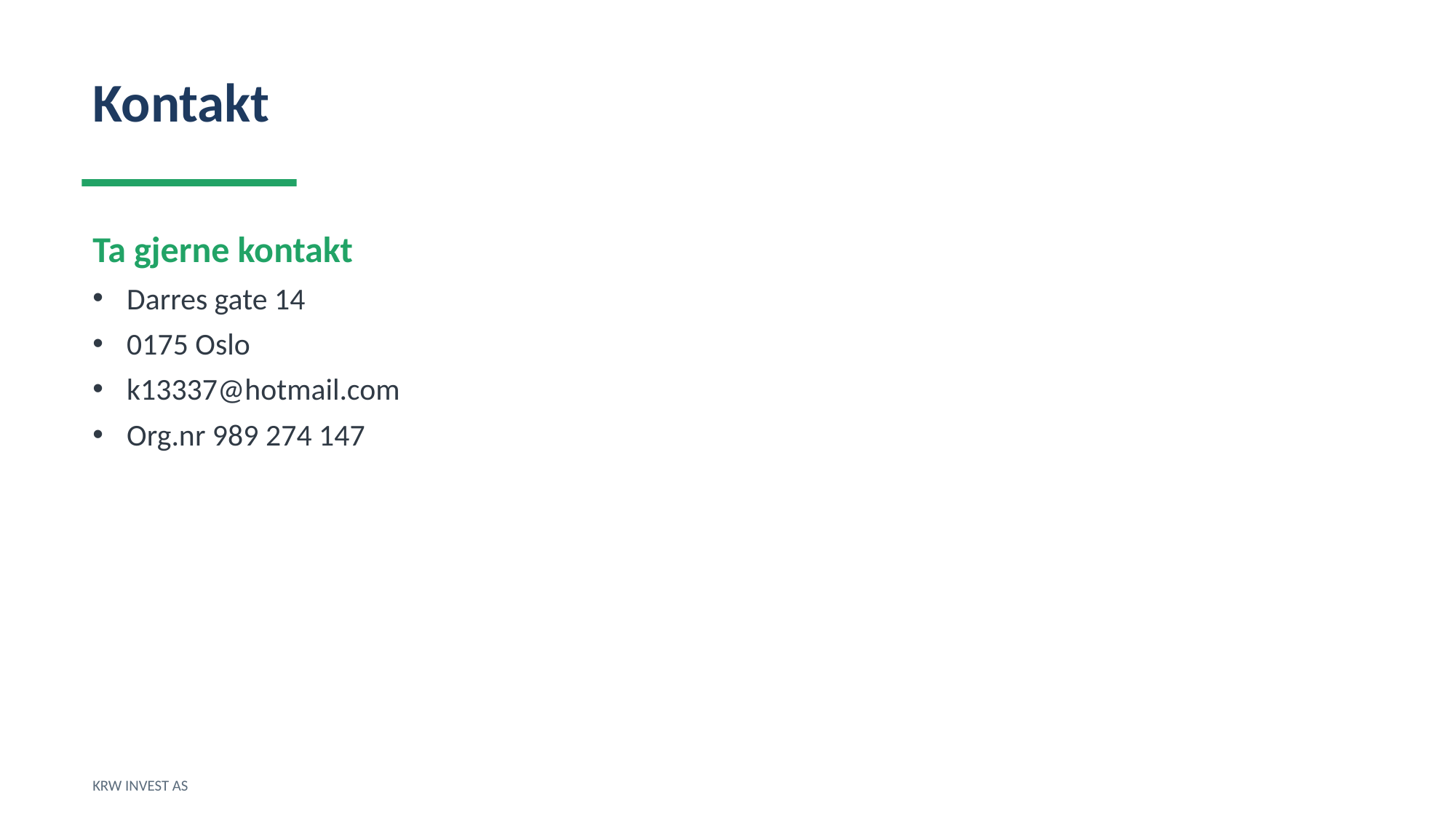

Kontakt

Ta gjerne kontakt
Darres gate 14
0175 Oslo
k13337@hotmail.com
Org.nr 989 274 147
KRW INVEST AS